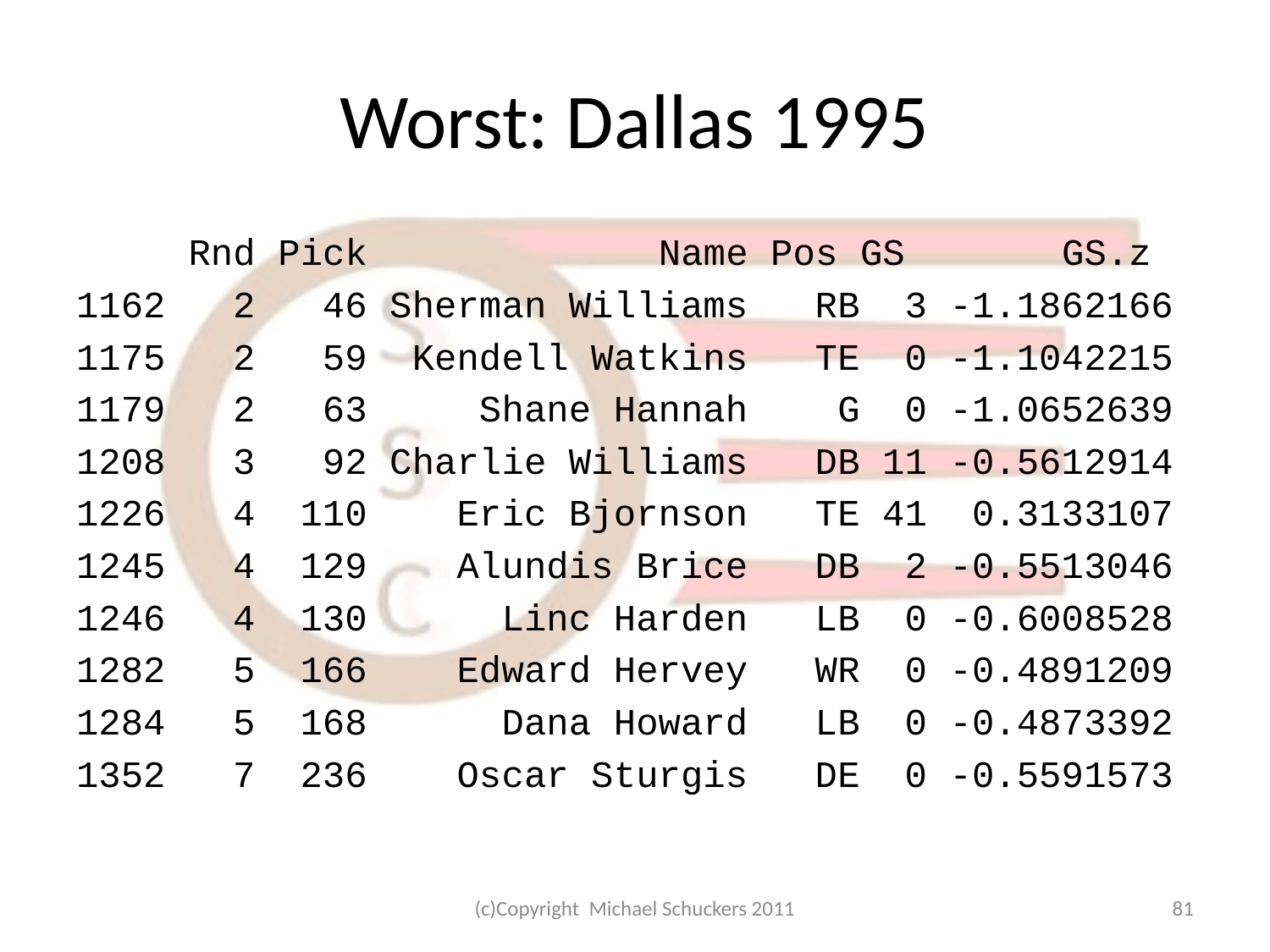

# Worst: Dallas 1995
     Rnd Pick             Name Pos GS       GS.z
1162   2   46 Sherman Williams   RB  3 -1.1862166
1175   2   59  Kendell Watkins   TE  0 -1.1042215
1179   2   63     Shane Hannah    G  0 -1.0652639
1208   3   92 Charlie Williams   DB 11 -0.5612914
1226   4  110    Eric Bjornson   TE 41  0.3133107
1245   4  129    Alundis Brice   DB  2 -0.5513046
1246   4  130      Linc Harden   LB  0 -0.6008528
1282   5  166    Edward Hervey   WR  0 -0.4891209
1284   5  168      Dana Howard   LB  0 -0.4873392
1352   7  236    Oscar Sturgis   DE  0 -0.5591573
(c)Copyright  Michael Schuckers 2011
81